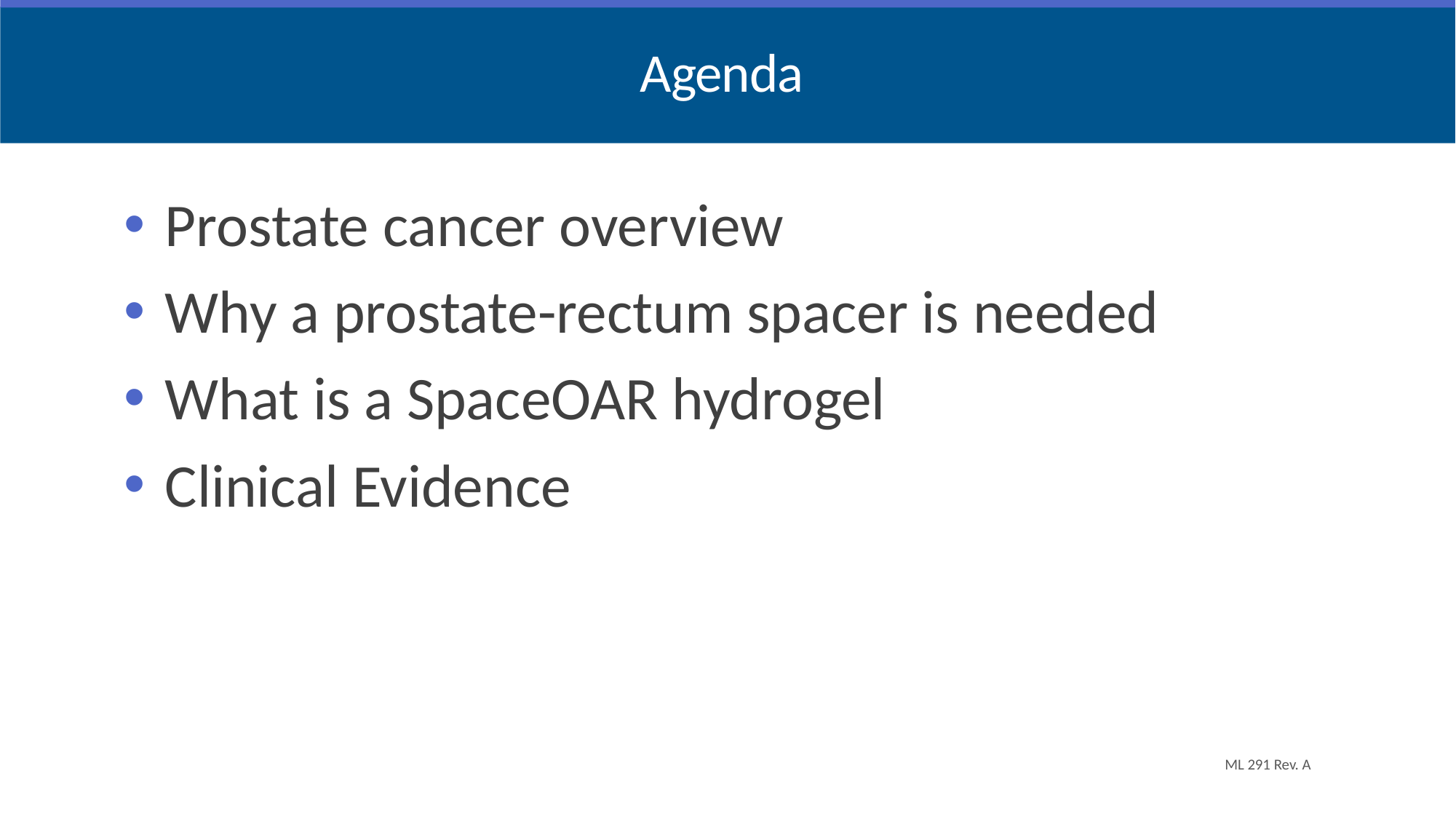

# Agenda
Prostate cancer overview
Why a prostate-rectum spacer is needed
What is a SpaceOAR hydrogel
Clinical Evidence

ML 291 Rev. A